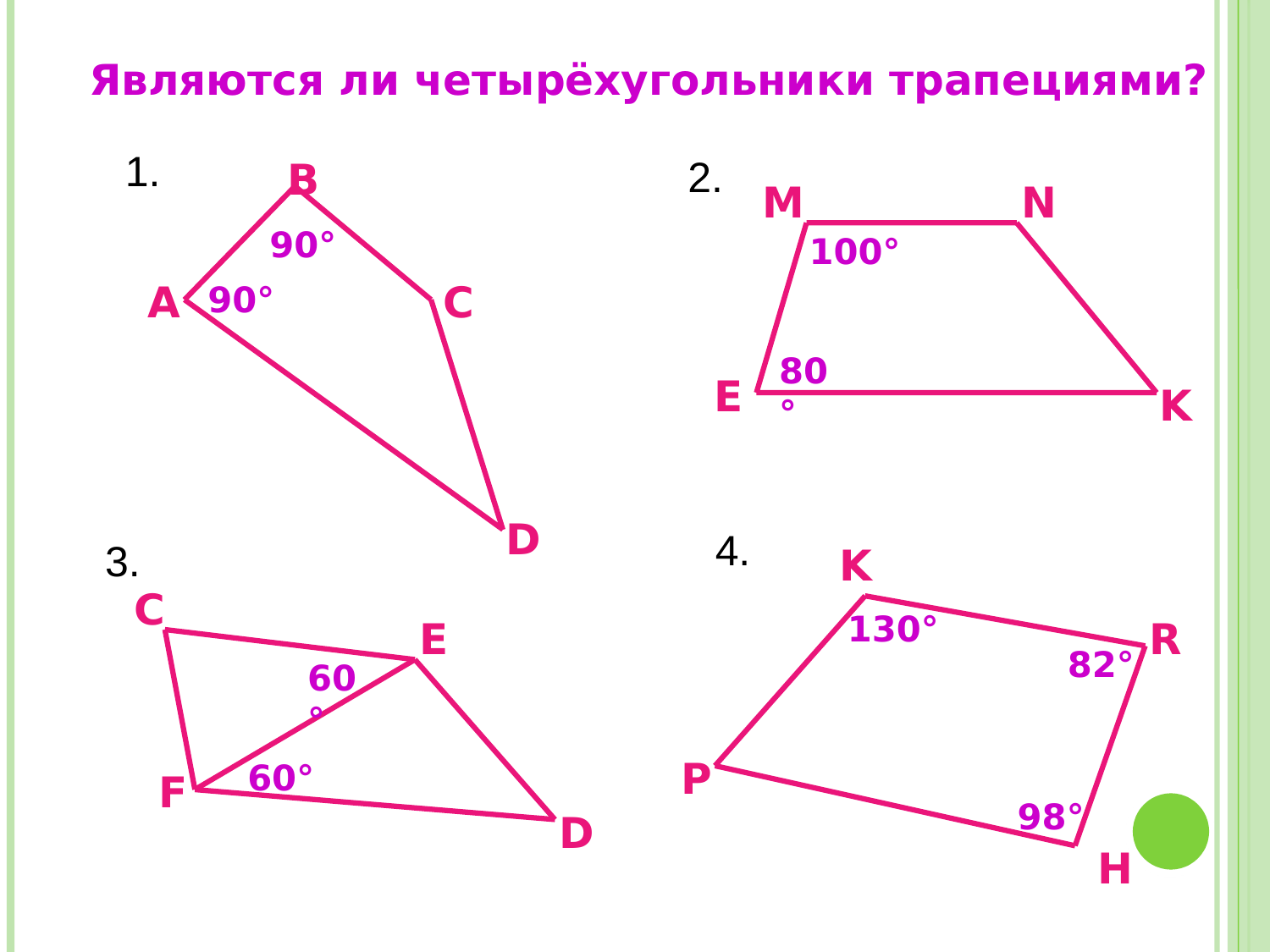

Являются ли четырёхугольники трапециями?

1.
2.
В
M
N

90°

100°

А
С
90°

80°
E
K

D
4.
3.
K
C

130°
R
E

82°

60°

P
   98°
60°
F

D
H